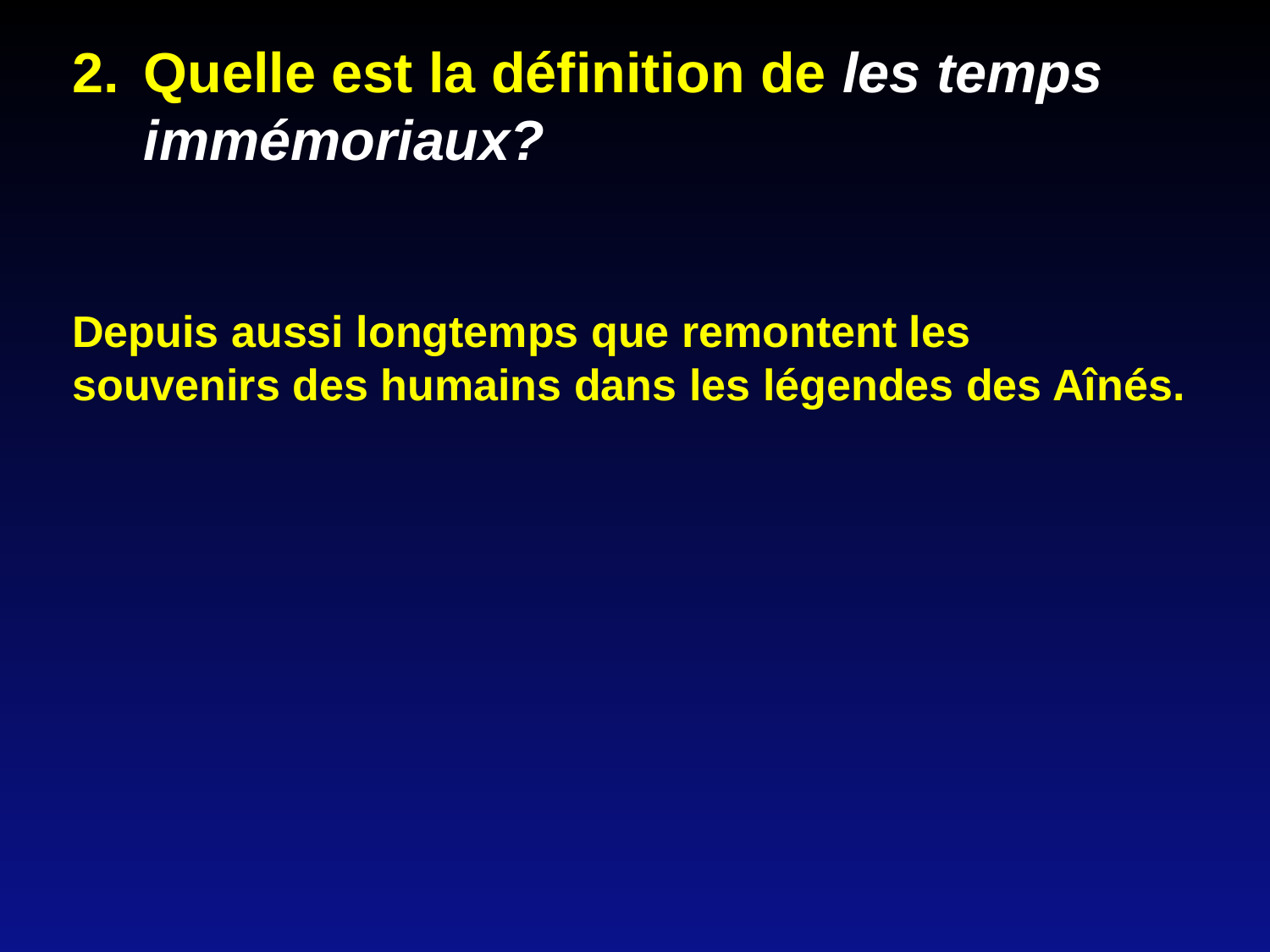

Quelle est la définition de les temps immémoriaux?

Depuis aussi longtemps que remontent les souvenirs des humains dans les légendes des Aînés.